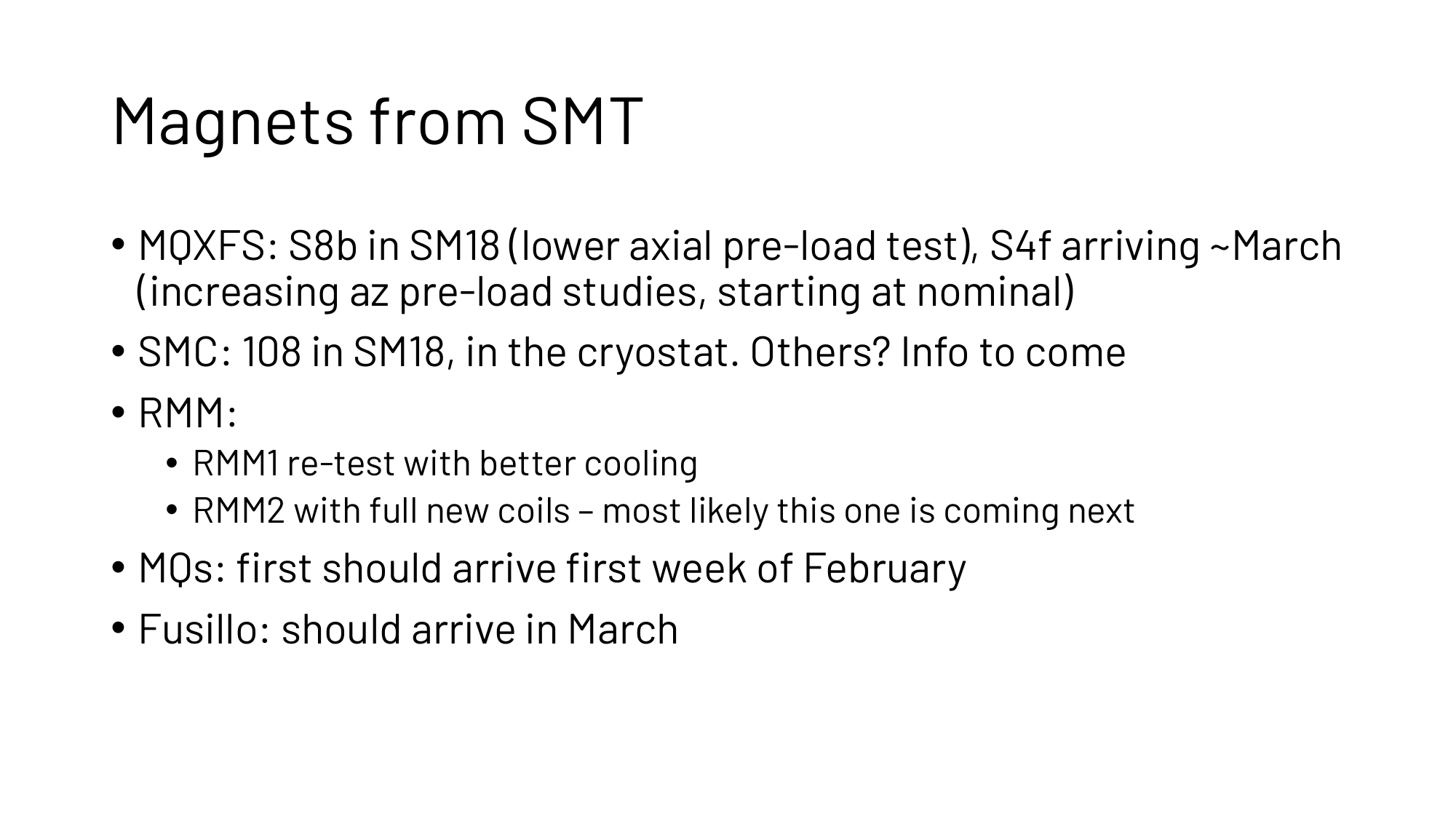

# Magnets from SMT
MQXFS: S8b in SM18 (lower axial pre-load test), S4f arriving ~March (increasing az pre-load studies, starting at nominal)
SMC: 108 in SM18, in the cryostat. Others? Info to come
RMM:
RMM1 re-test with better cooling
RMM2 with full new coils – most likely this one is coming next
MQs: first should arrive first week of February
Fusillo: should arrive in March